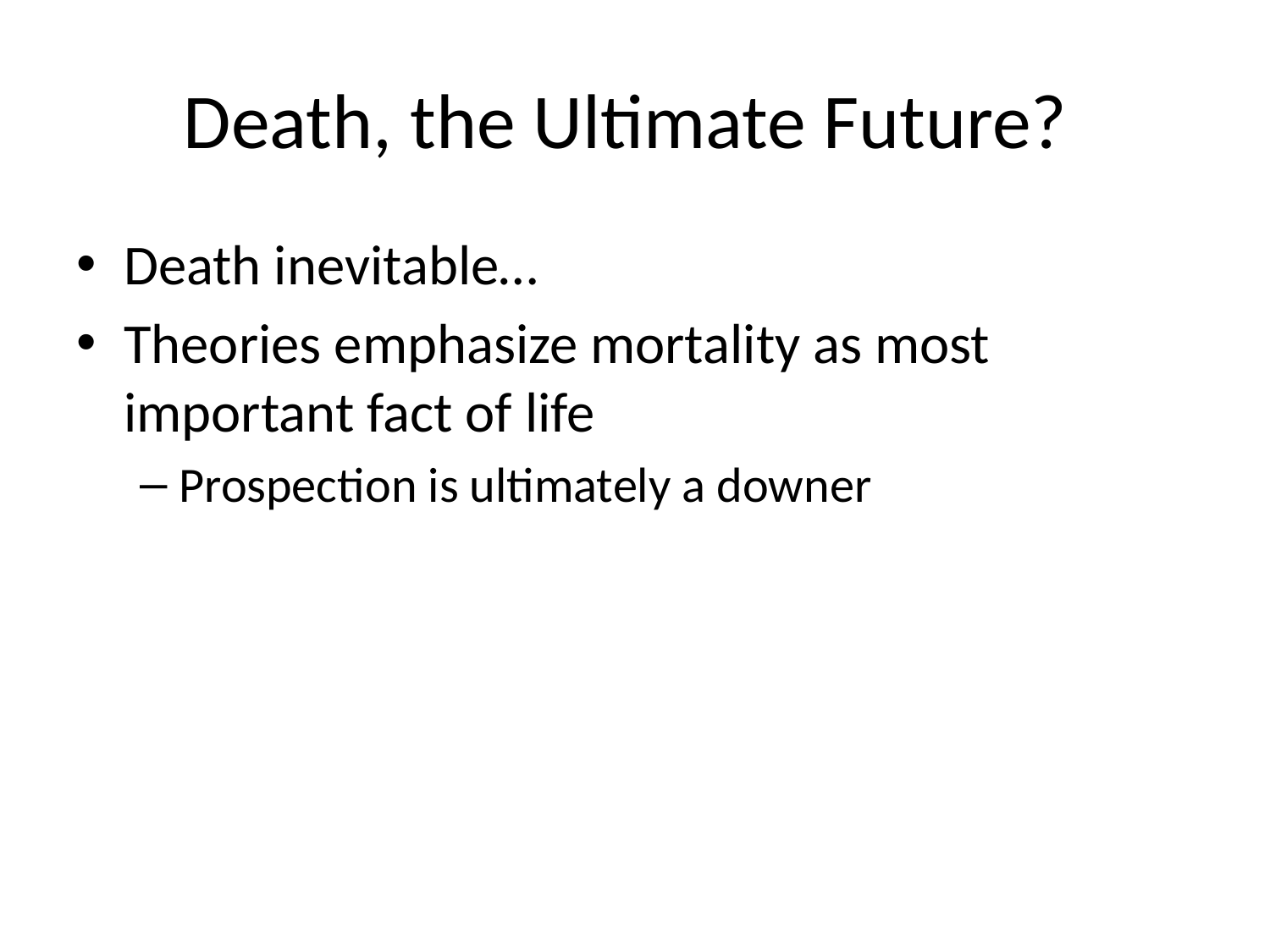

# Death, the Ultimate Future?
Death inevitable…
Theories emphasize mortality as most important fact of life
Prospection is ultimately a downer